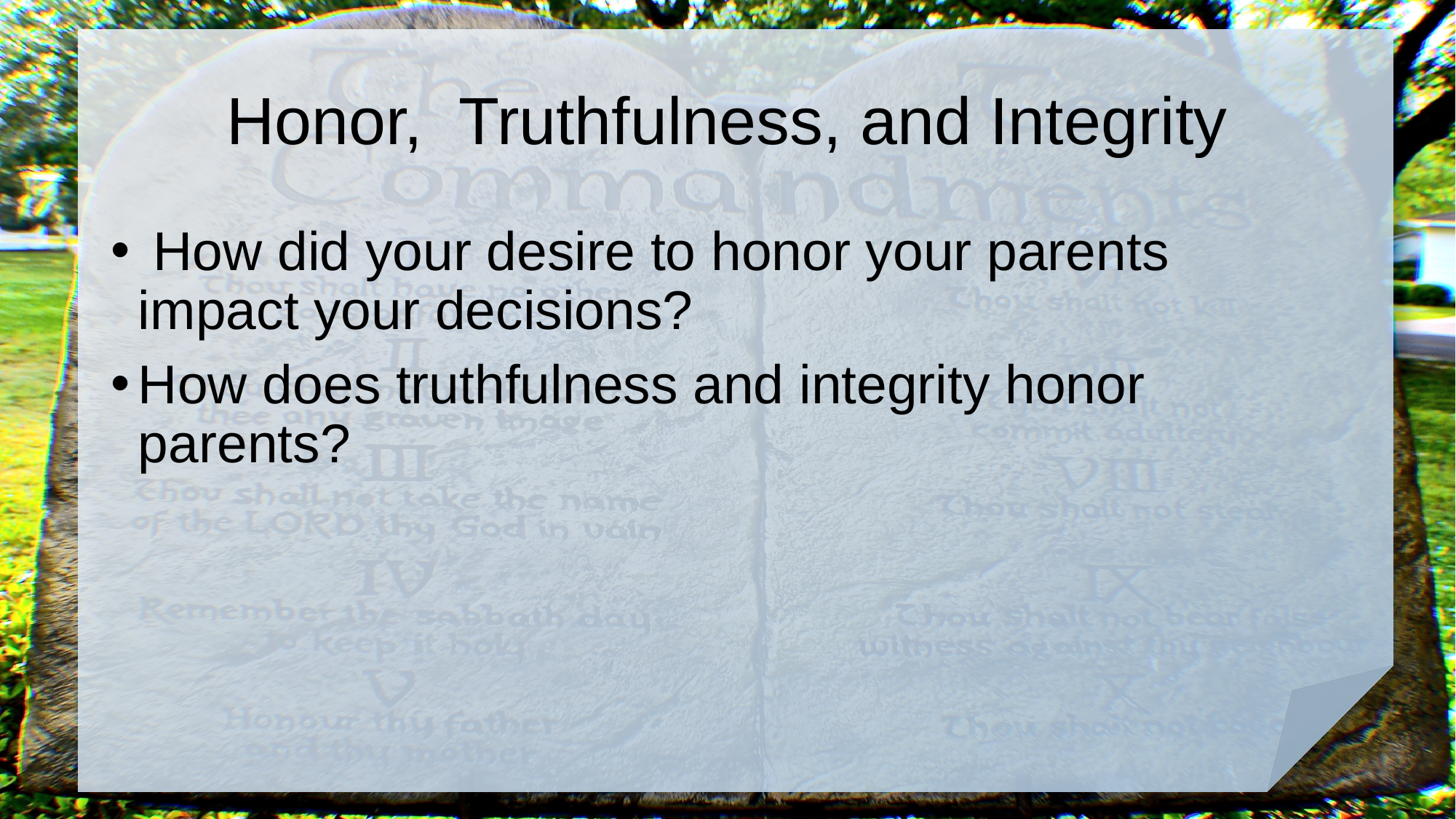

# Honor,  Truthfulness, and Integrity
 How did your desire to honor your parents impact your decisions?
How does truthfulness and integrity honor parents?